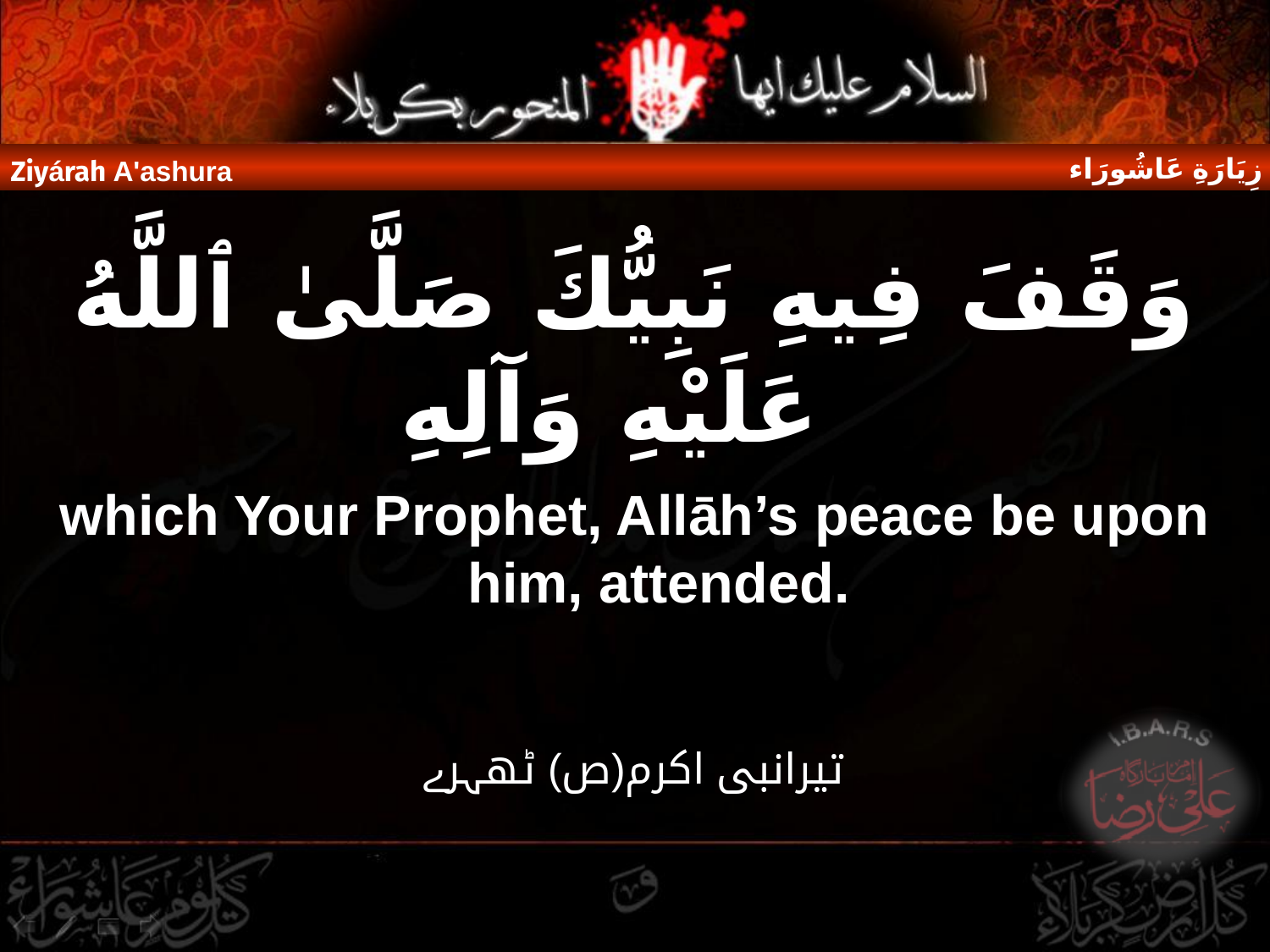

زِيَارَةِ عَاشُورَاء
Ziyárah A'ashura
وَقَفَ فِيهِ نَبِيُّكَ صَلَّىٰ ٱللَّهُ عَلَيْهِ وَآلِهِ
which Your Prophet, Allāh’s peace be upon him, attended.
تیرانبی اکرم(ص) ٹھہرے